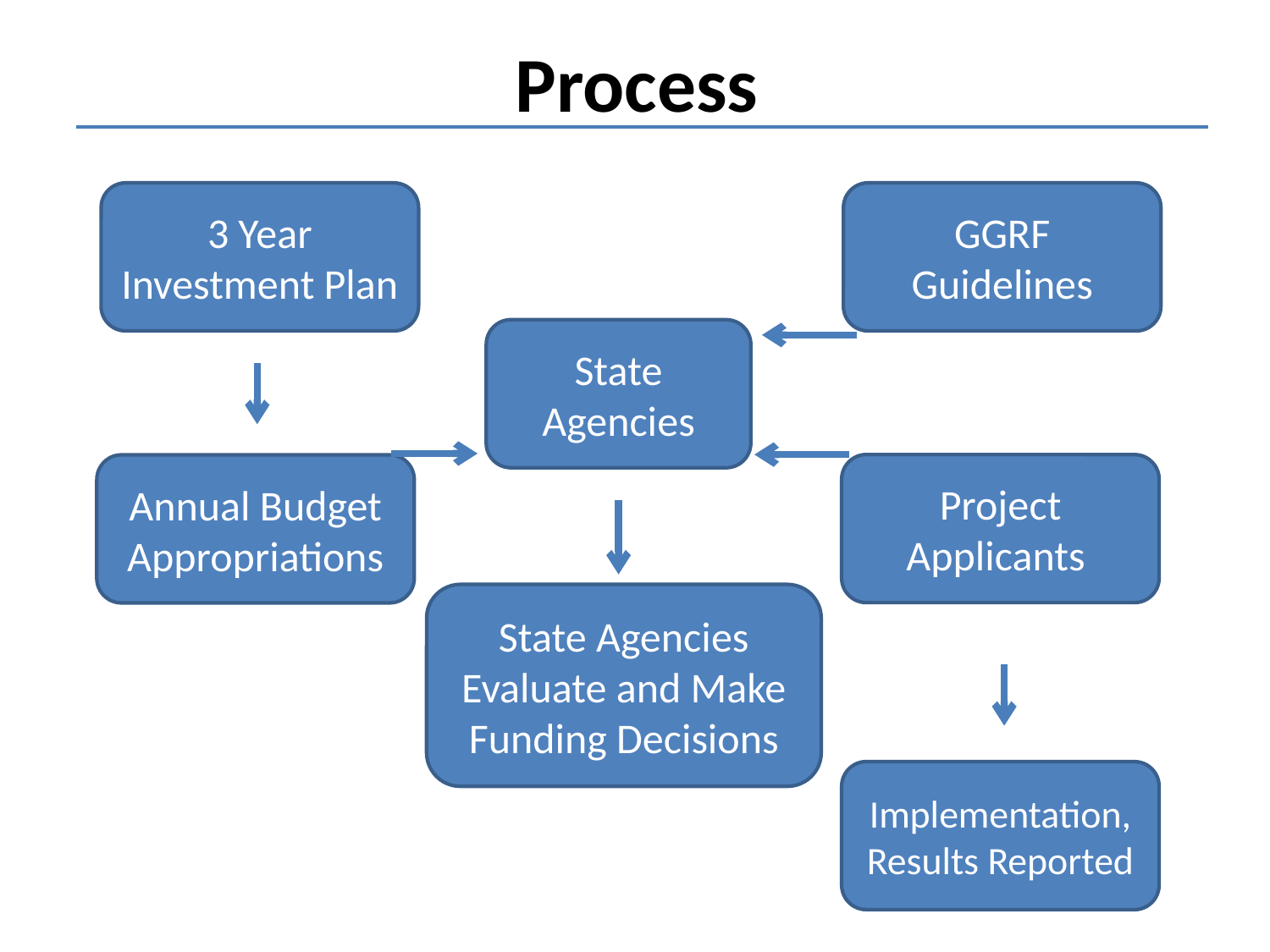

# Process
3 Year Investment Plan
GGRF Guidelines
State Agencies
Project Applicants
Annual Budget Appropriations
State Agencies Evaluate and Make Funding Decisions
Implementation, Results Reported